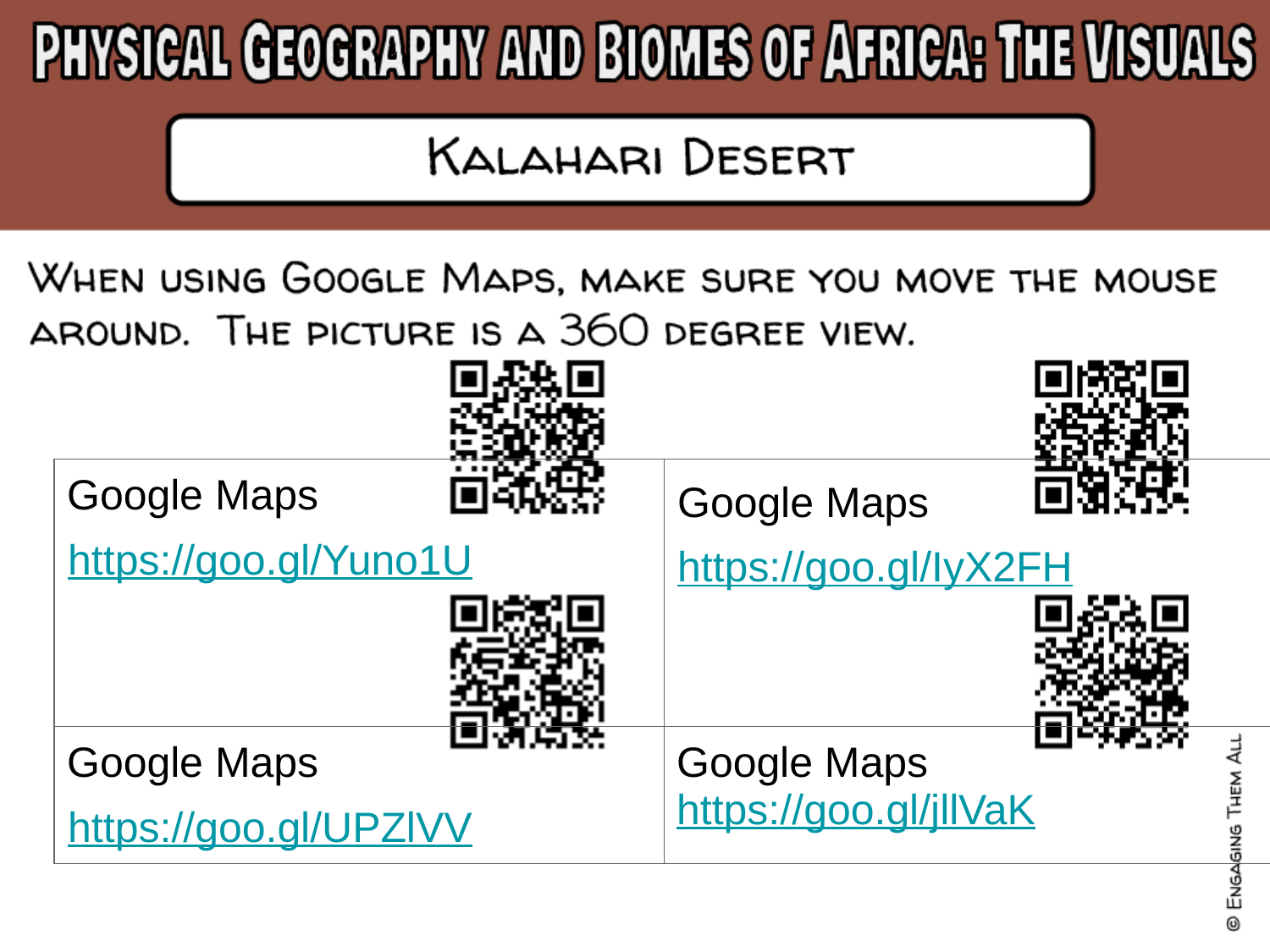

| Google Maps https://goo.gl/Yuno1U | Google Maps https://goo.gl/IyX2FH |
| --- | --- |
| Google Maps https://goo.gl/UPZlVV | Google Maps https://goo.gl/jllVaK |